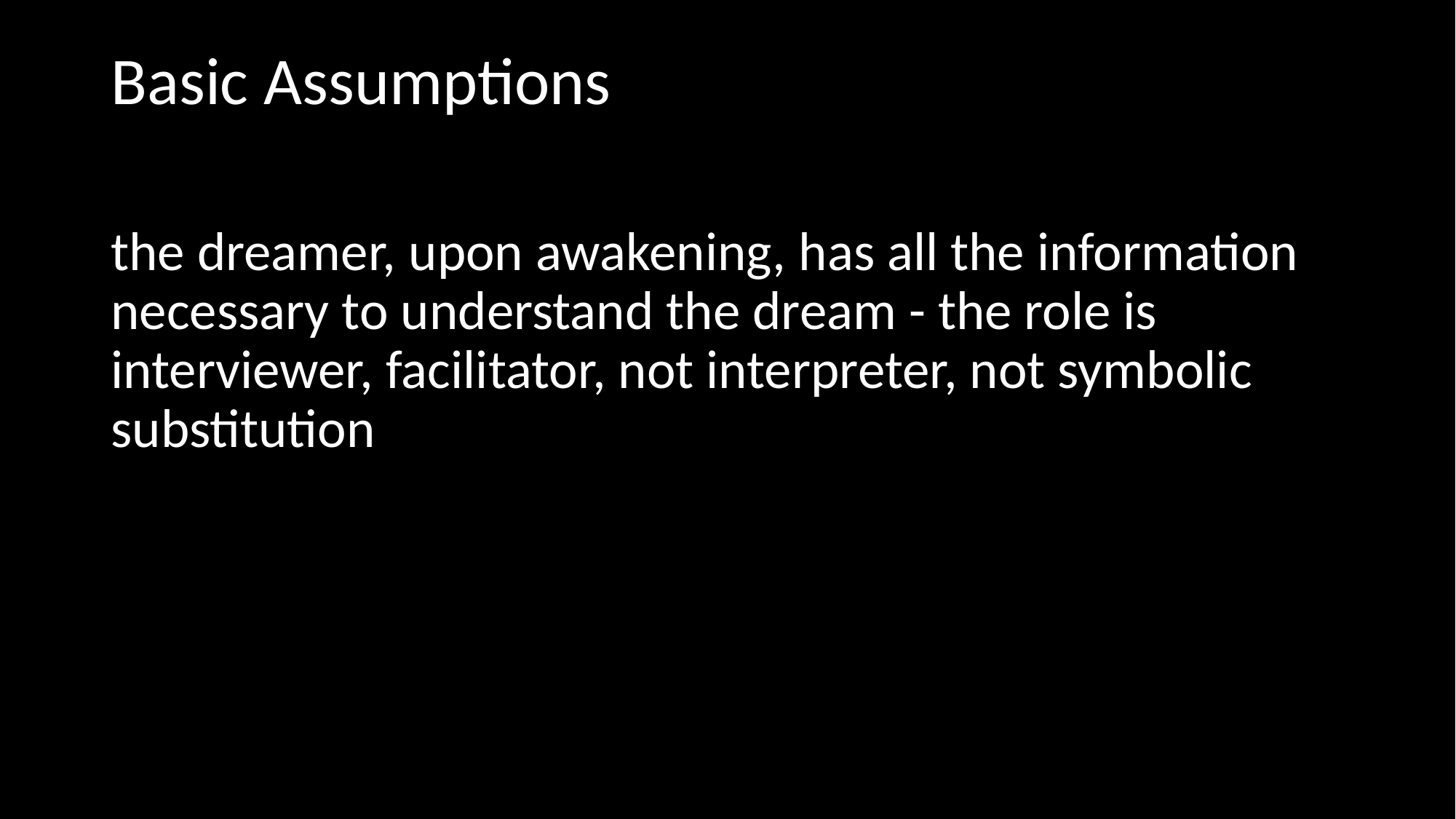

# Basic Assumptions
the dreamer, upon awakening, has all the information necessary to understand the dream - the role is interviewer, facilitator, not interpreter, not symbolic substitution